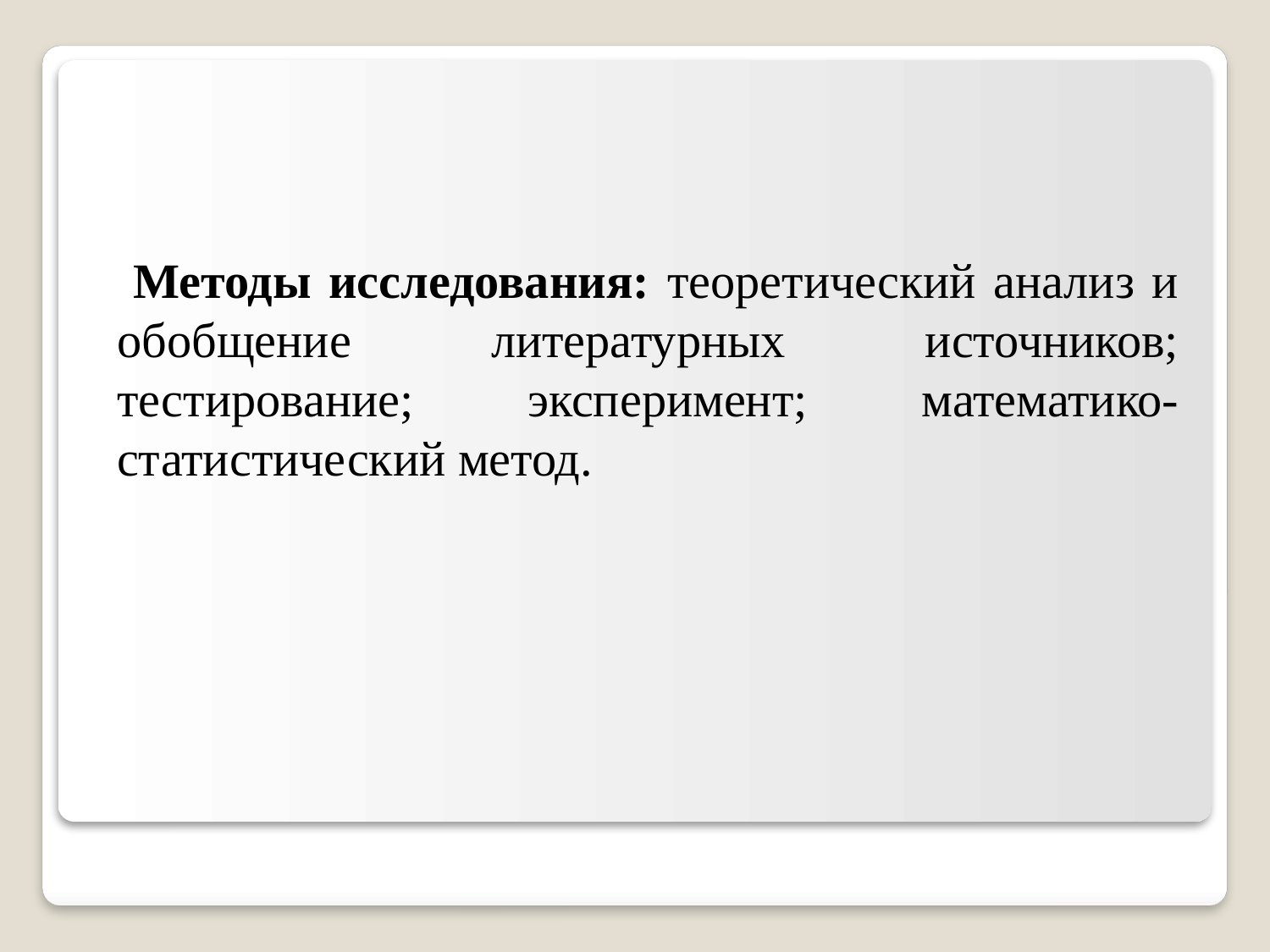

Методы исследования: теоретический анализ и обобщение литературных источников; тестирование; эксперимент; математико-статистический метод.